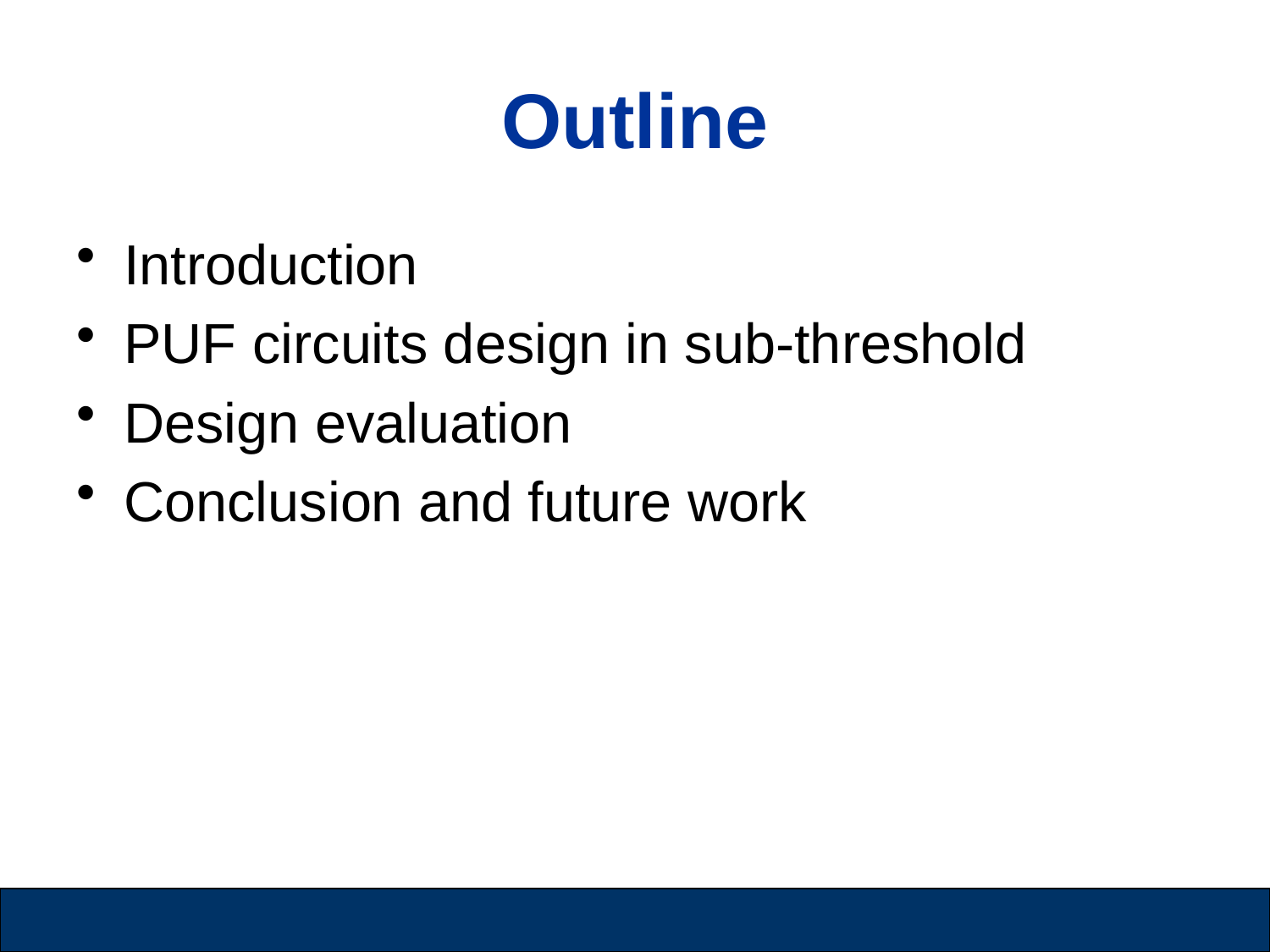

# Outline

Introduction
PUF circuits design in sub-threshold
Design evaluation
Conclusion and future work